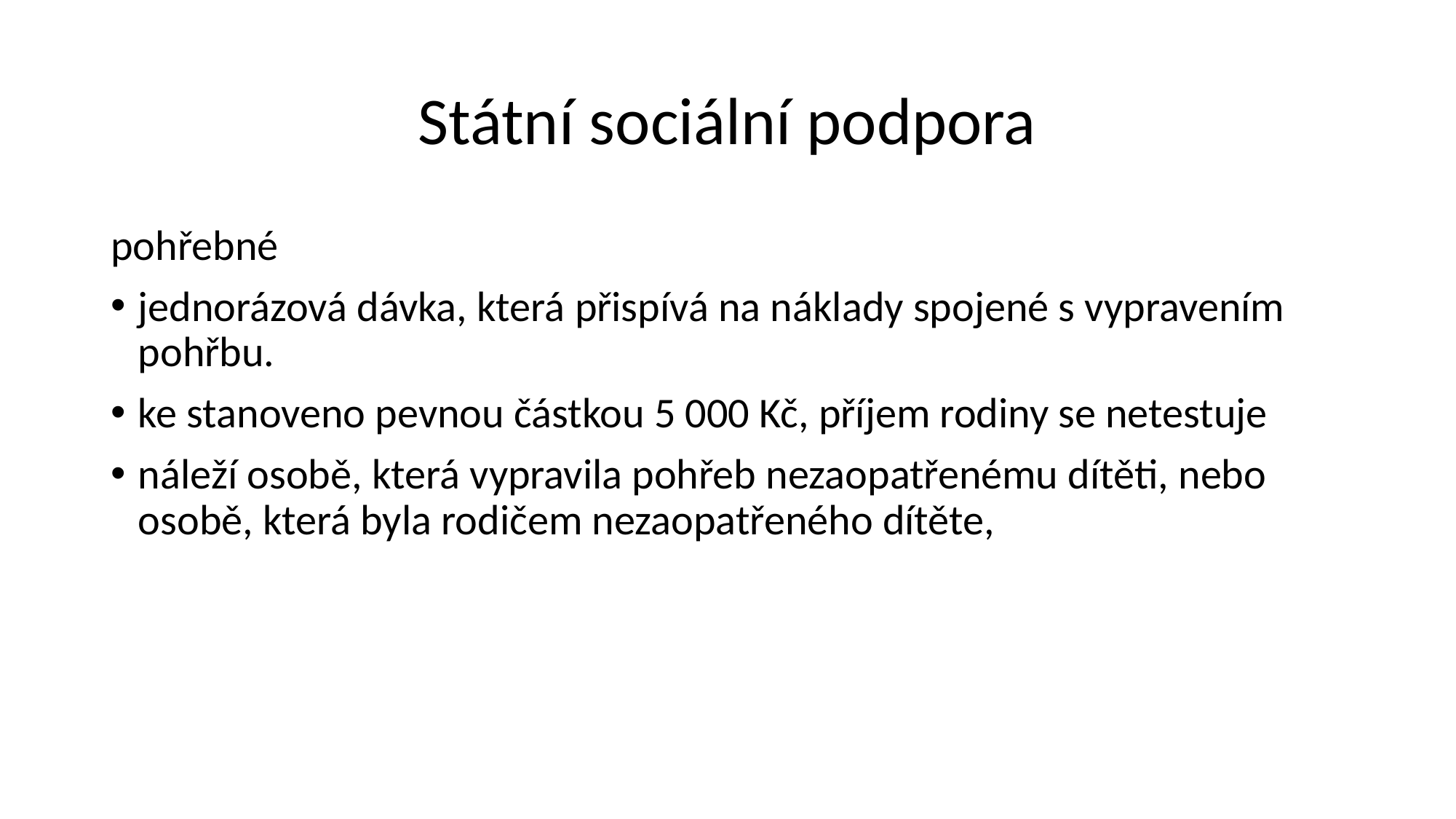

# Státní sociální podpora
pohřebné
jednorázová dávka, která přispívá na náklady spojené s vypravením pohřbu.
ke stanoveno pevnou částkou 5 000 Kč, příjem rodiny se netestuje
náleží osobě, která vypravila pohřeb nezaopatřenému dítěti, nebo osobě, která byla rodičem nezaopatřeného dítěte,